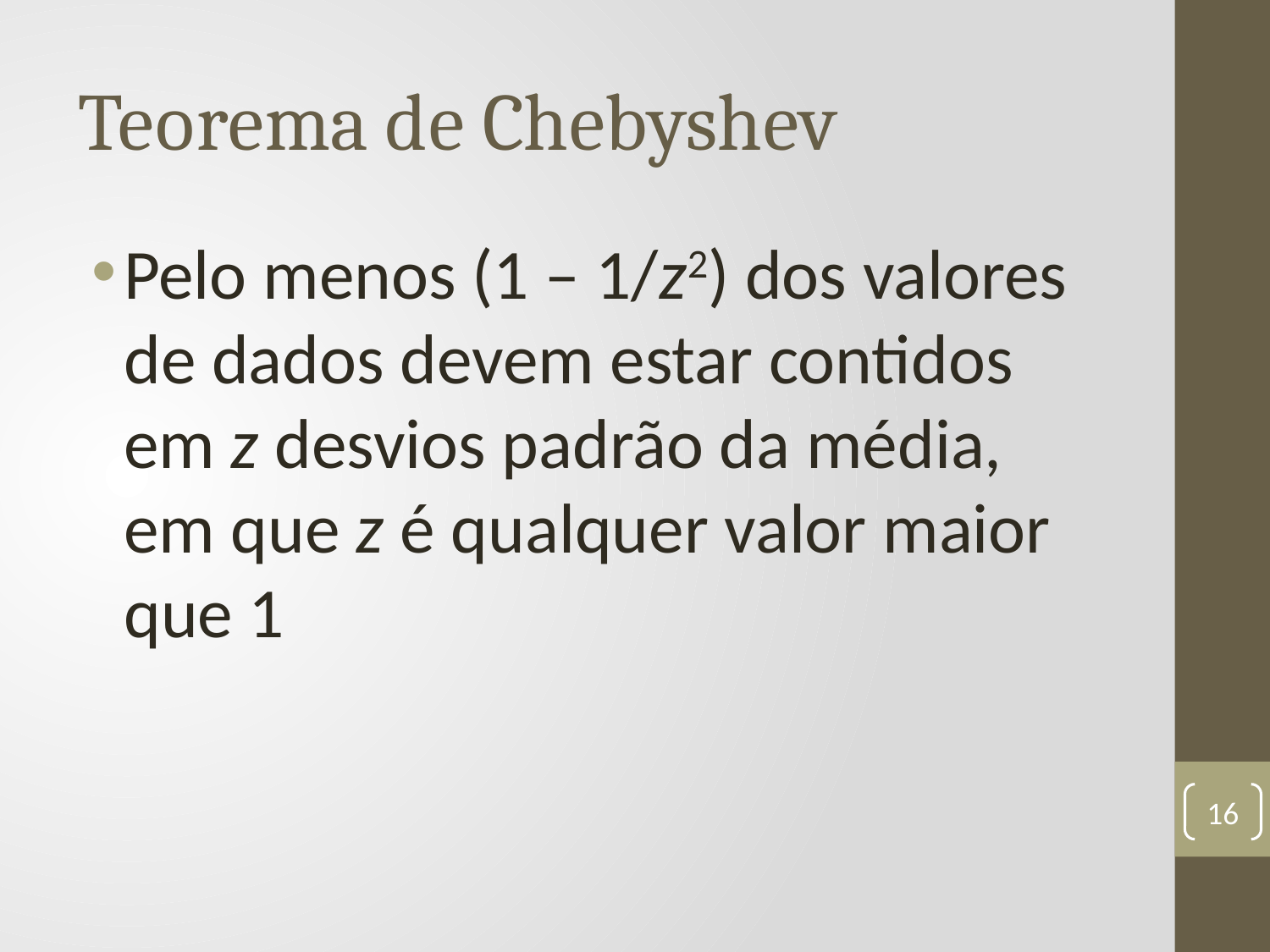

# Teorema de Chebyshev
Pelo menos (1 – 1/z2) dos valores de dados devem estar contidos em z desvios padrão da média, em que z é qualquer valor maior que 1
16